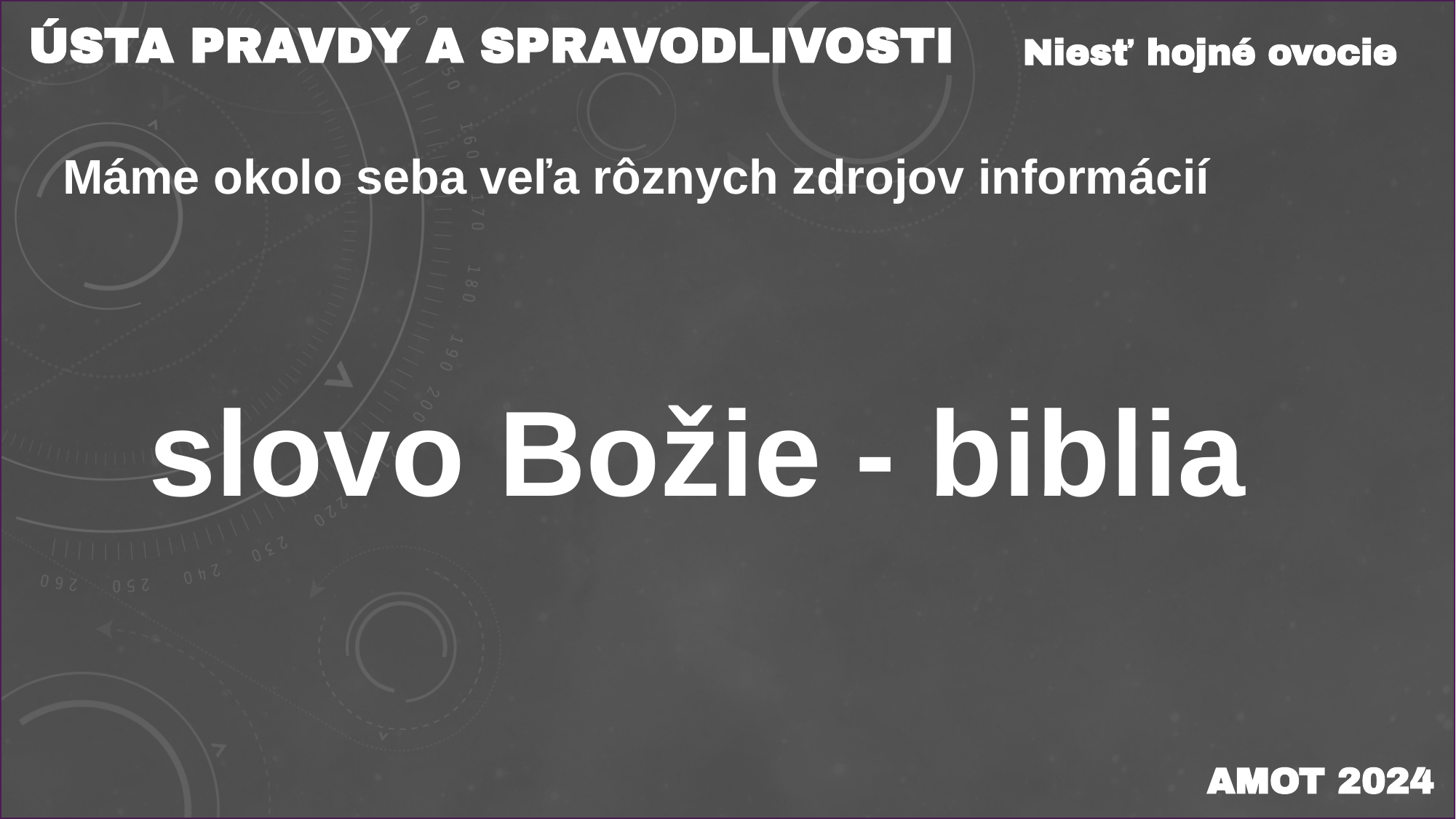

ÚSTA PRAVDY A SPRAVODLIVOSTI
Niesť hojné ovocie
Máme okolo seba veľa rôznych zdrojov informácií
slovo Božie - biblia
AMOT 2024